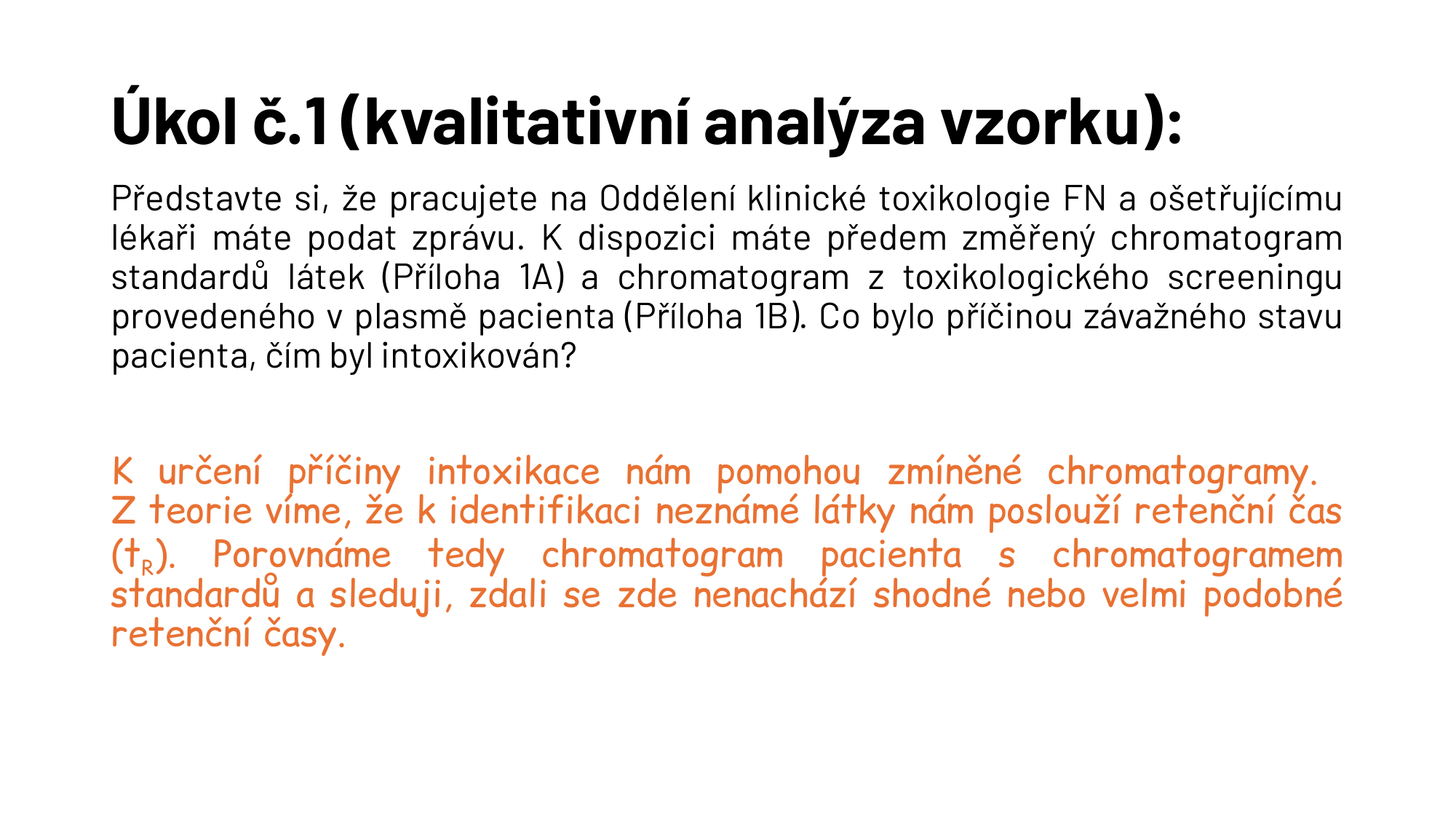

# Úkol č.1 (kvalitativní analýza vzorku):
Představte si, že pracujete na Oddělení klinické toxikologie FN a ošetřujícímu lékaři máte podat zprávu. K dispozici máte předem změřený chromatogram standardů látek (Příloha 1A) a chromatogram z toxikologického screeningu provedeného v plasmě pacienta (Příloha 1B). Co bylo příčinou závažného stavu pacienta, čím byl intoxikován?

K určení příčiny intoxikace nám pomohou zmíněné chromatogramy.
Z teorie víme, že k identifikaci neznámé látky nám poslouží retenční čas (tR). Porovnáme tedy chromatogram pacienta s chromatogramem standardů a sleduji, zdali se zde nenachází shodné nebo velmi podobné retenční časy.